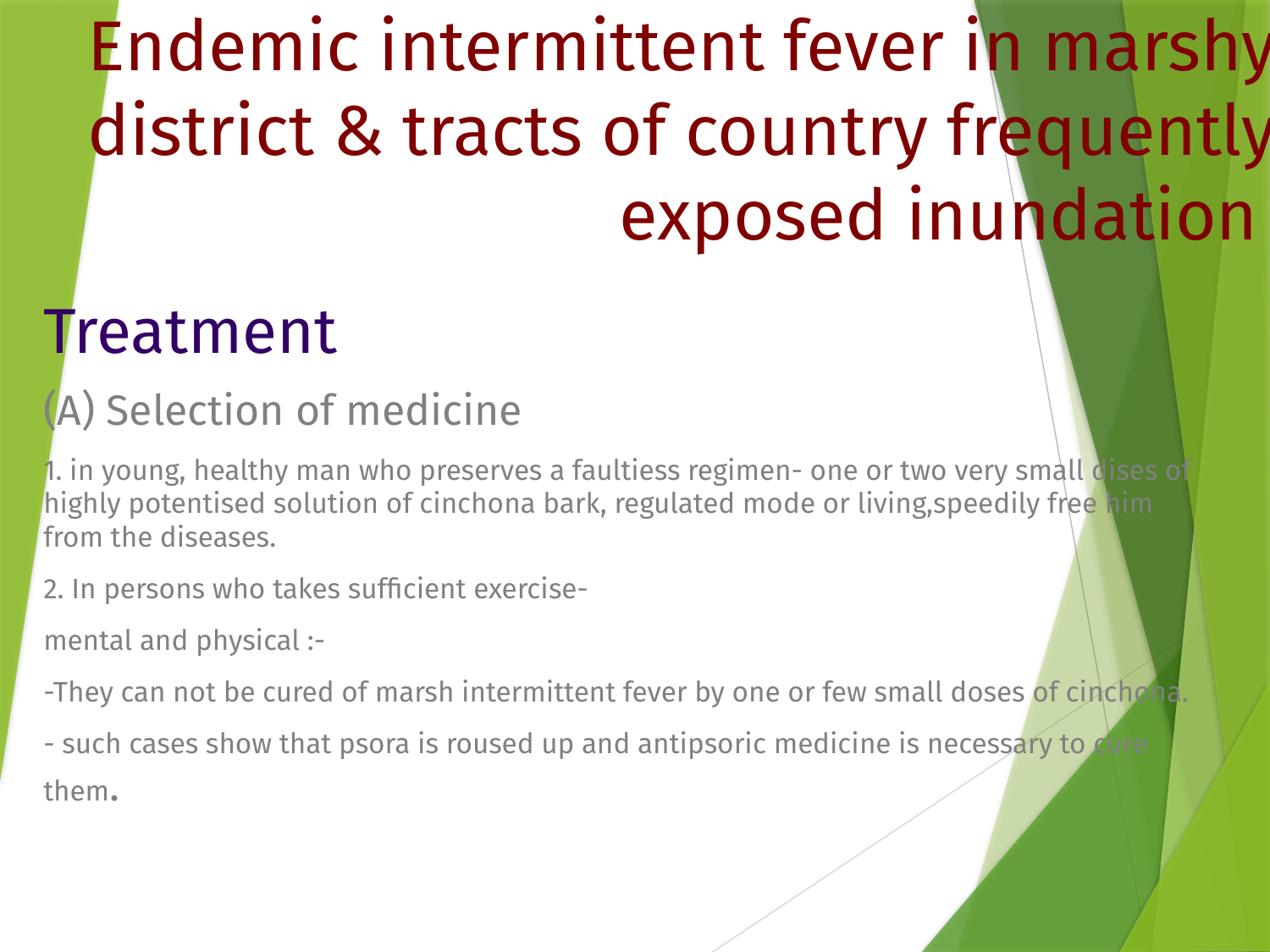

# Endemic intermittent fever in marshy district & tracts of country frequently exposed inundation
Treatment
(A) Selection of medicine
1. in young, healthy man who preserves a faultiess regimen- one or two very small dises of highly potentised solution of cinchona bark, regulated mode or living,speedily free him from the diseases.
2. In persons who takes sufficient exercise-
mental and physical :-
-They can not be cured of marsh intermittent fever by one or few small doses of cinchona.
- such cases show that psora is roused up and antipsoric medicine is necessary to cure them.